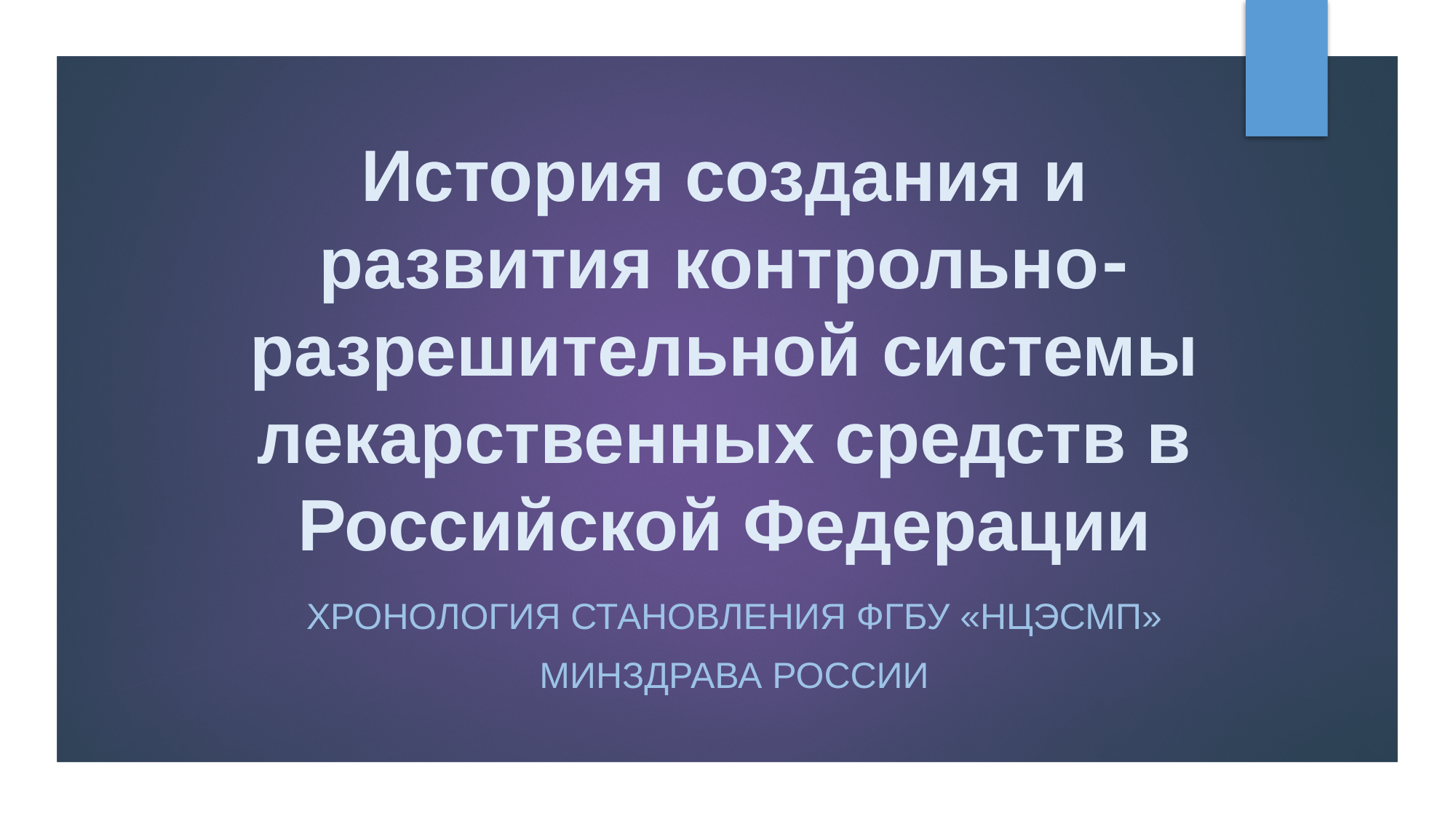

# История создания и развития контрольно-разрешительной системы лекарственных средств в Российской Федерации
Хронология становления ФГБУ «НЦЭСМП»
Минздрава России